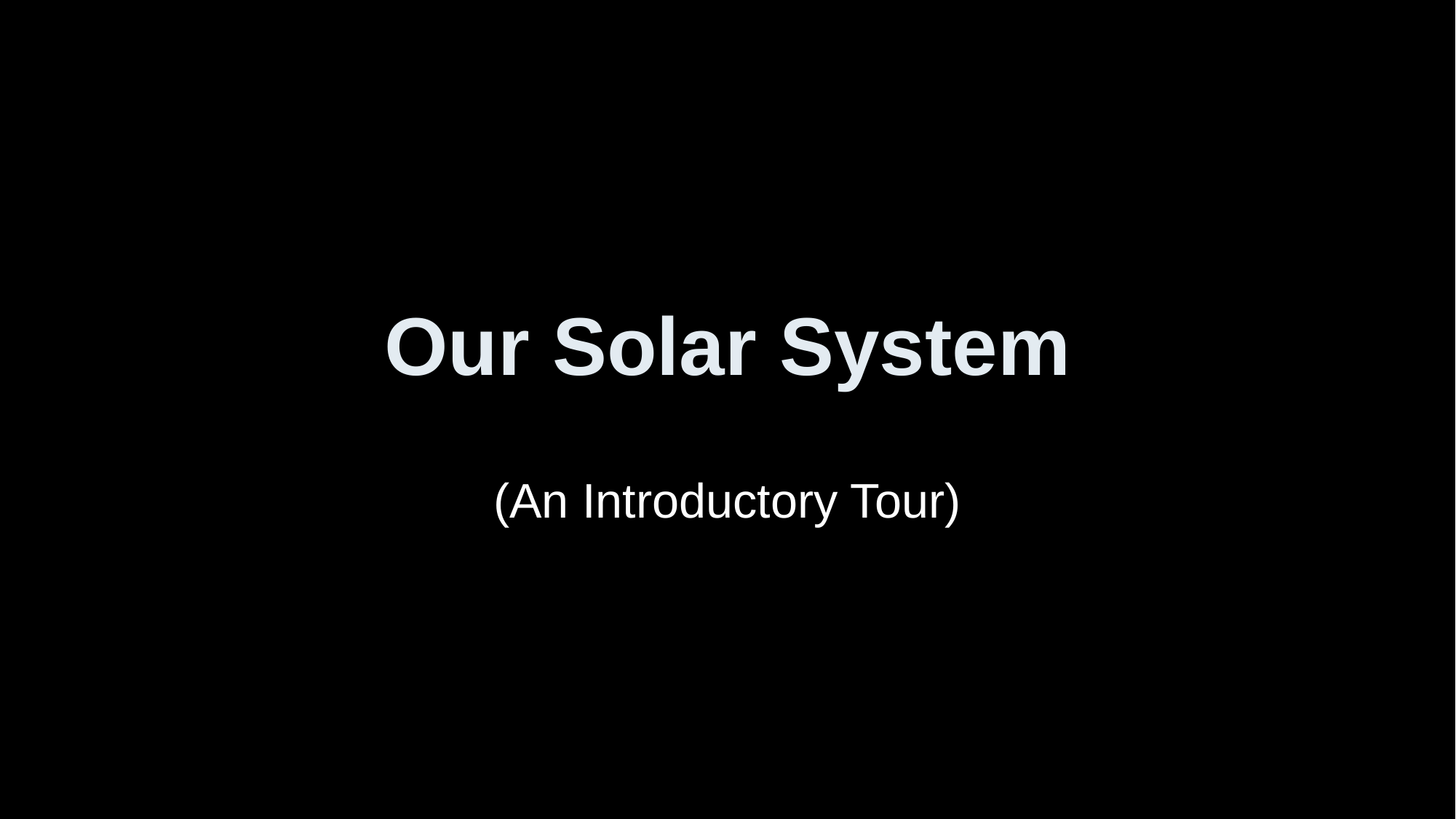

# Our Solar System
(An Introductory Tour)